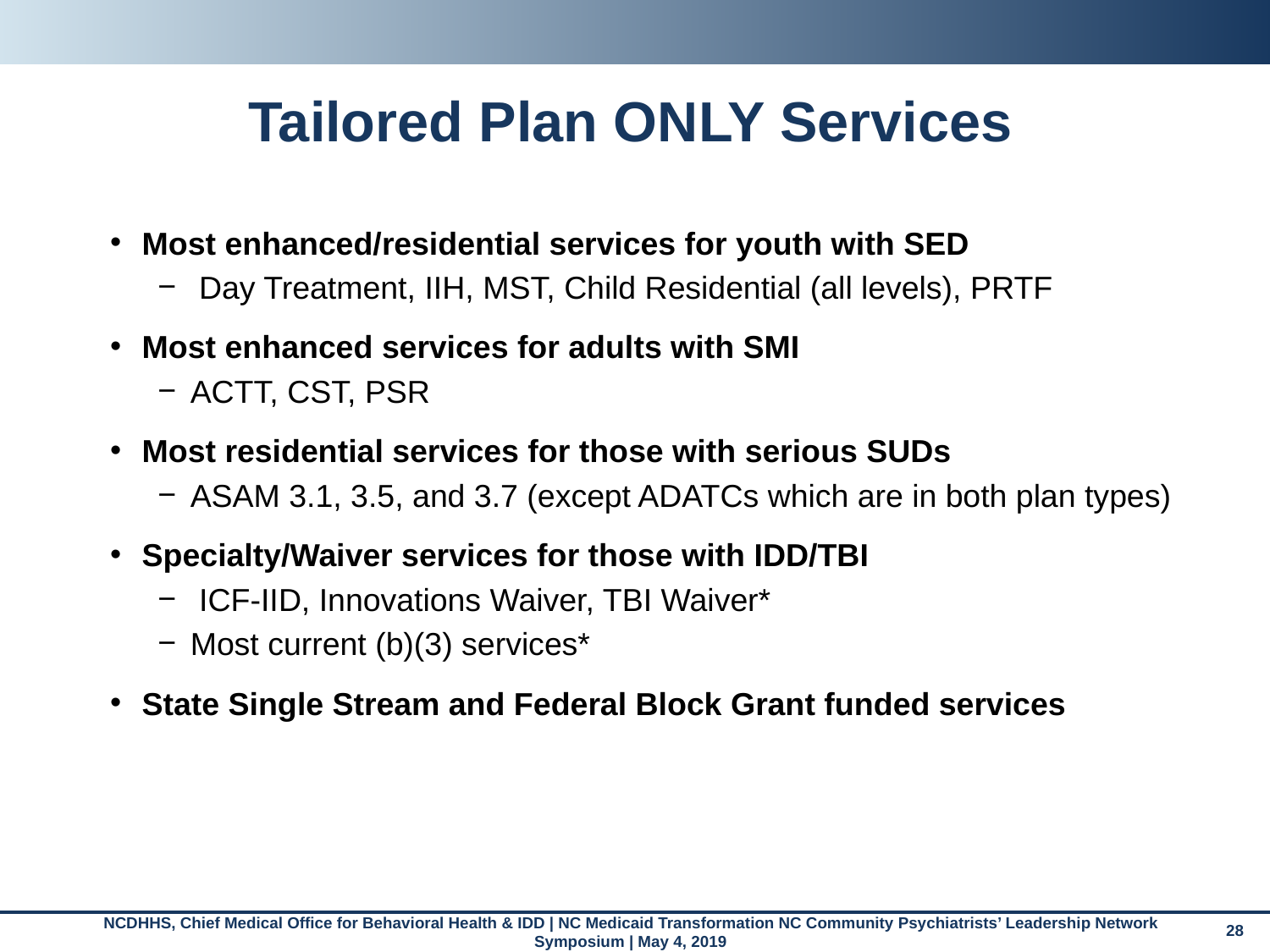

# Tailored Plan ONLY Services
Most enhanced/residential services for youth with SED
 Day Treatment, IIH, MST, Child Residential (all levels), PRTF
Most enhanced services for adults with SMI
ACTT, CST, PSR
Most residential services for those with serious SUDs
ASAM 3.1, 3.5, and 3.7 (except ADATCs which are in both plan types)
Specialty/Waiver services for those with IDD/TBI
 ICF-IID, Innovations Waiver, TBI Waiver*
Most current (b)(3) services*
State Single Stream and Federal Block Grant funded services